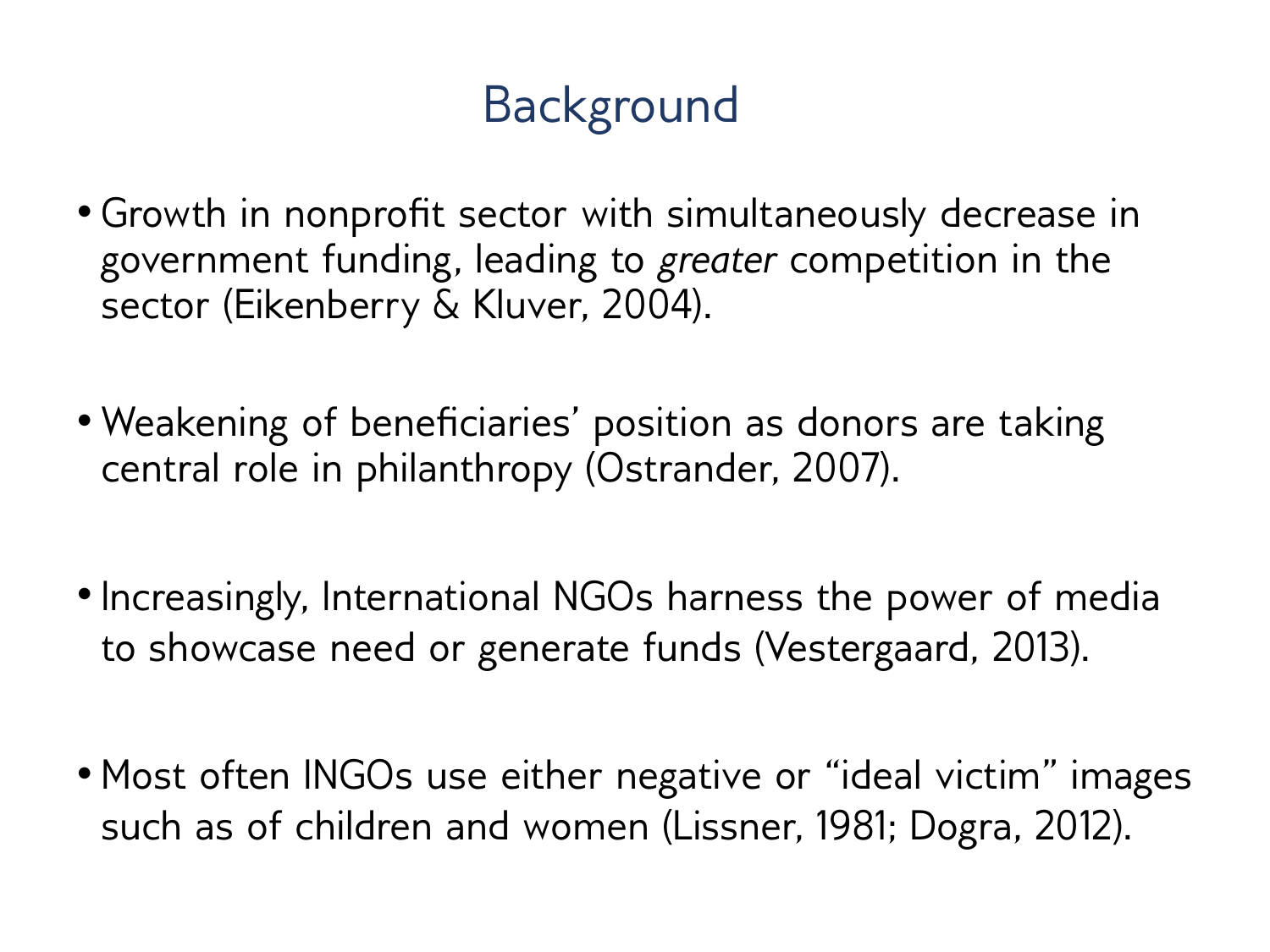

# Background
Growth in nonprofit sector with simultaneously decrease in government funding, leading to greater competition in the sector (Eikenberry & Kluver, 2004).

Weakening of beneficiaries’ position as donors are taking central role in philanthropy (Ostrander, 2007).

Increasingly, International NGOs harness the power of media to showcase need or generate funds (Vestergaard, 2013).

Most often INGOs use either negative or “ideal victim” images such as of children and women (Lissner, 1981; Dogra, 2012).
5